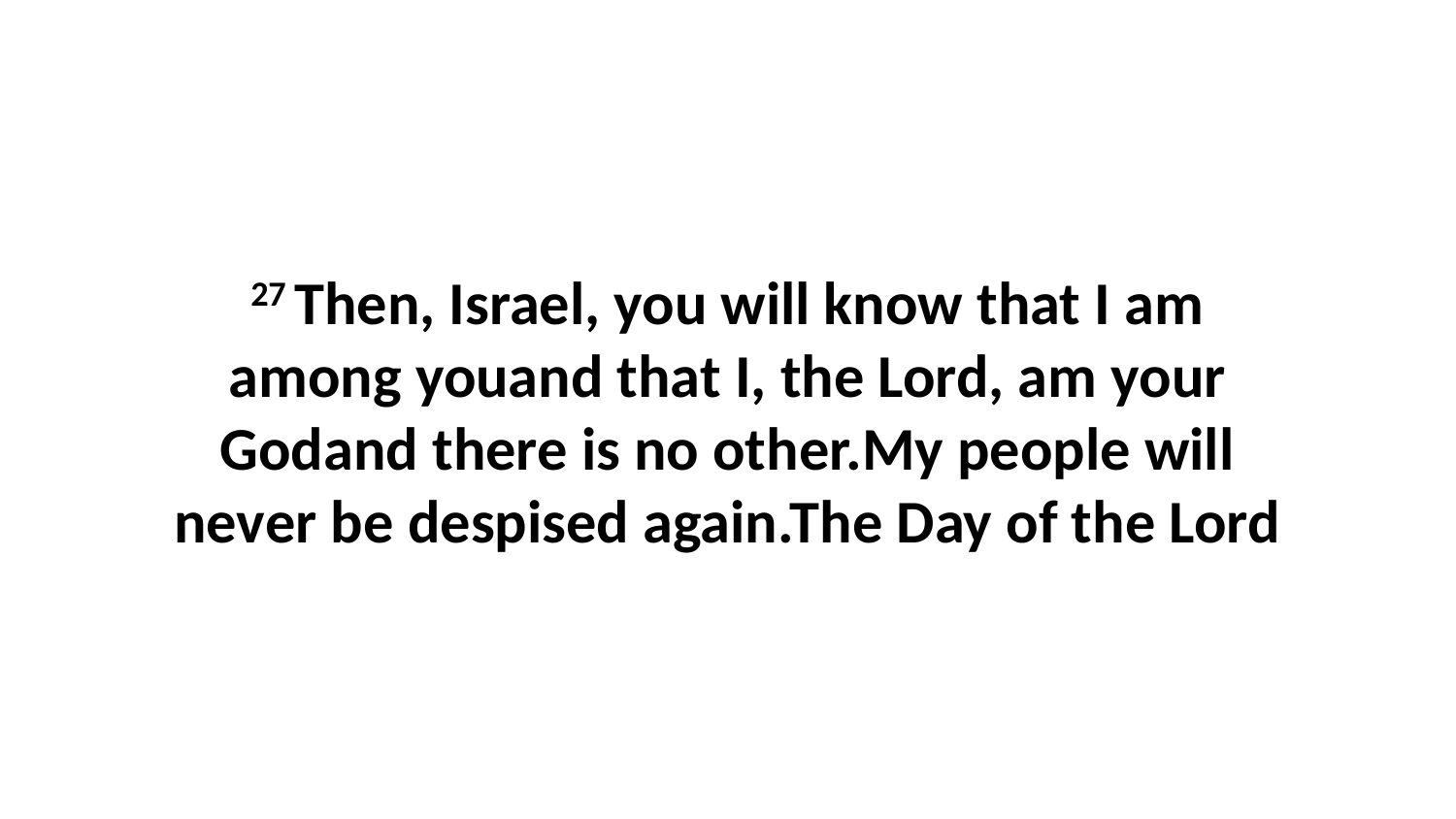

27 Then, Israel, you will know that I am among youand that I, the Lord, am your Godand there is no other.My people will never be despised again.The Day of the Lord